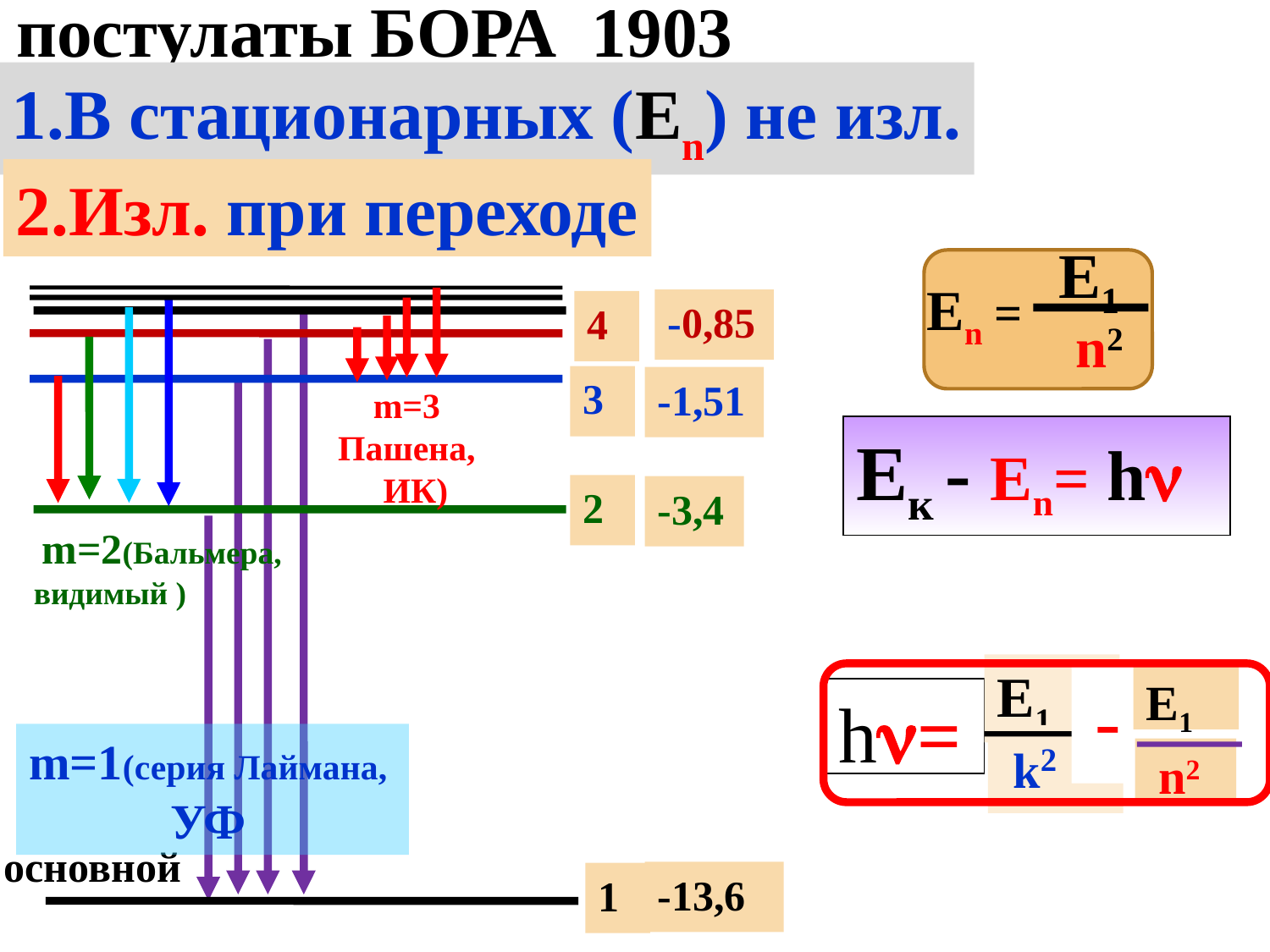

постулаты БОРА  1903
1.В стационарных (Еn) не изл.
2.Изл. при переходе
Е1
 n2

En =

-0,85
4

3
-1,51

m=3
Пашена,
  ИК)

Ек - Еn= hν
2
-3,4

 m=2(Бальмера,
видимый )

Е1
 k2

 -
Е1
 n2

hν=

m=1(серия Лаймана,
УФ
основной
-13,6
1